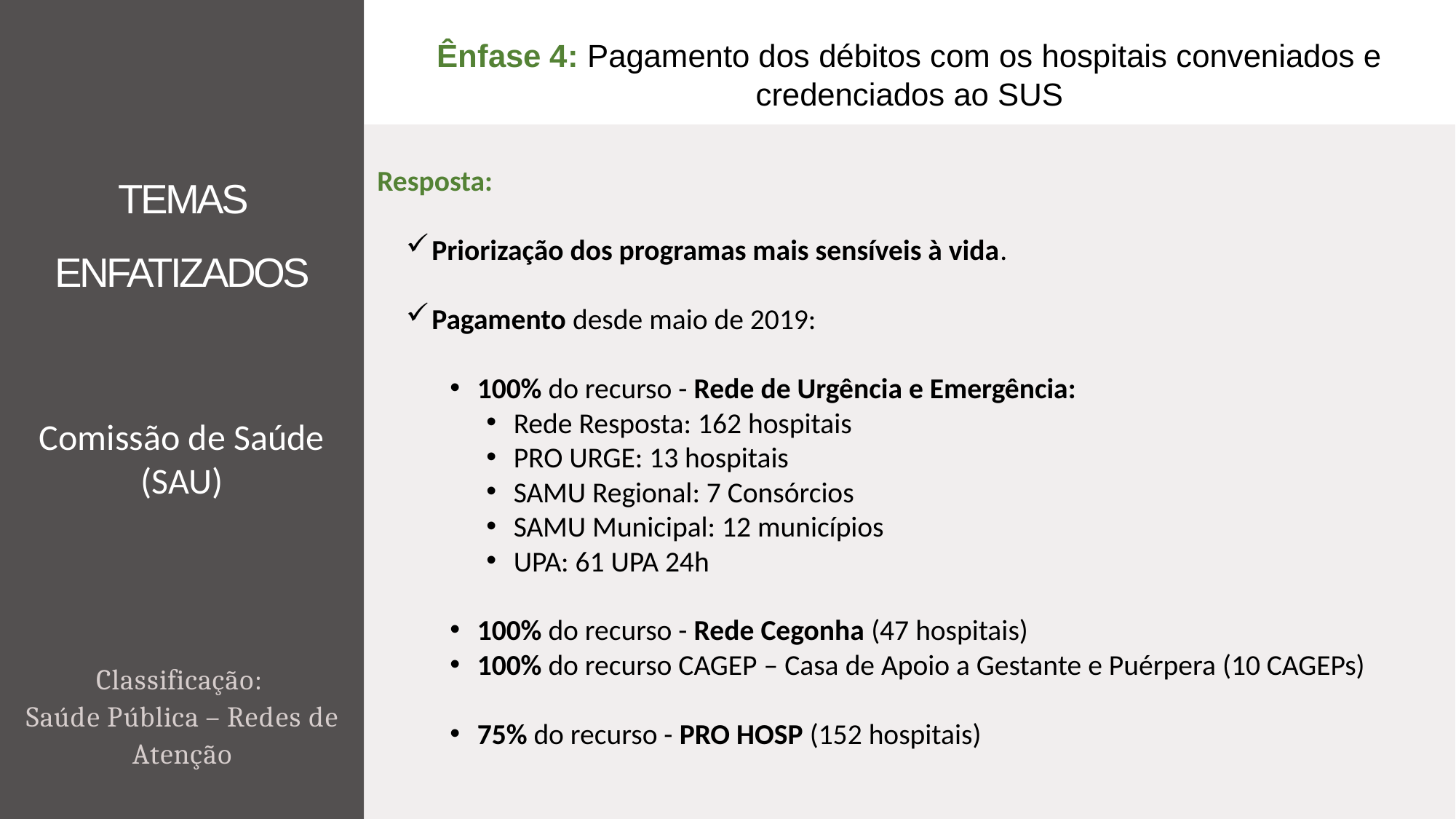

Ênfase 4: Pagamento dos débitos com os hospitais conveniados e credenciados ao SUS

Resposta:

Priorização dos programas mais sensíveis à vida.

Pagamento desde maio de 2019:

100% do recurso - Rede de Urgência e Emergência:
Rede Resposta: 162 hospitais
PRO URGE: 13 hospitais
SAMU Regional: 7 Consórcios
SAMU Municipal: 12 municípios
UPA: 61 UPA 24h

100% do recurso - Rede Cegonha (47 hospitais)
100% do recurso CAGEP – Casa de Apoio a Gestante e Puérpera (10 CAGEPs)

75% do recurso - PRO HOSP (152 hospitais)
# TEMAS ENFATIZADOS
Comissão de Saúde (SAU)
Classificação:
Saúde Pública – Redes de Atenção